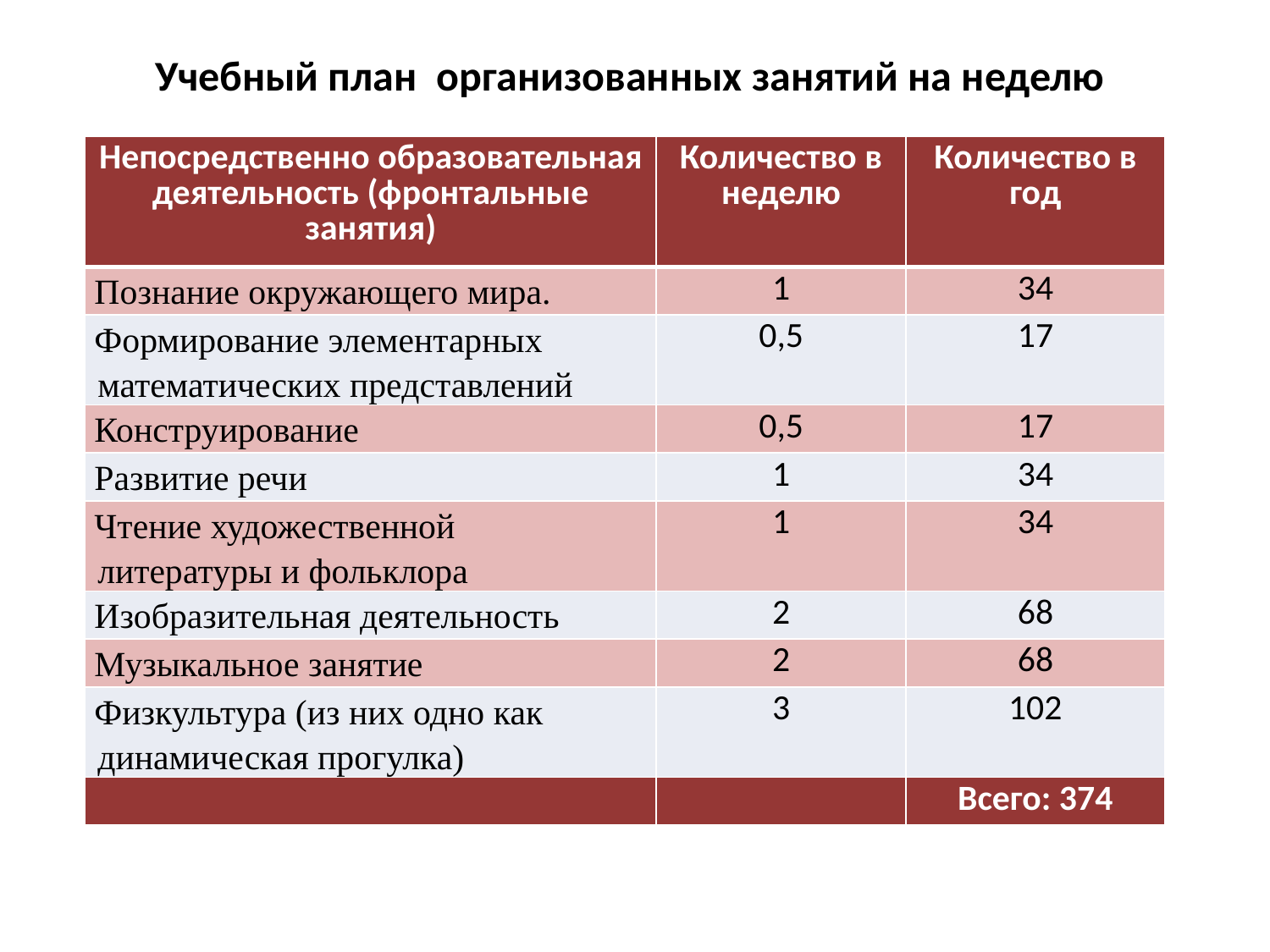

# Учебный план  организованных занятий на неделю
| Непосредственно образовательная деятельность (фронтальные занятия) | Количество в неделю | Количество в год |
| --- | --- | --- |
| Познание окружающего мира. | 1 | 34 |
| Формирование элементарных математических представлений | 0,5 | 17 |
| Конструирование | 0,5 | 17 |
| Развитие речи | 1 | 34 |
| Чтение художественной литературы и фольклора | 1 | 34 |
| Изобразительная деятельность | 2 | 68 |
| Музыкальное занятие | 2 | 68 |
| Физкультура (из них одно как динамическая прогулка) | 3 | 102 |
|  |  | Всего: 374 |